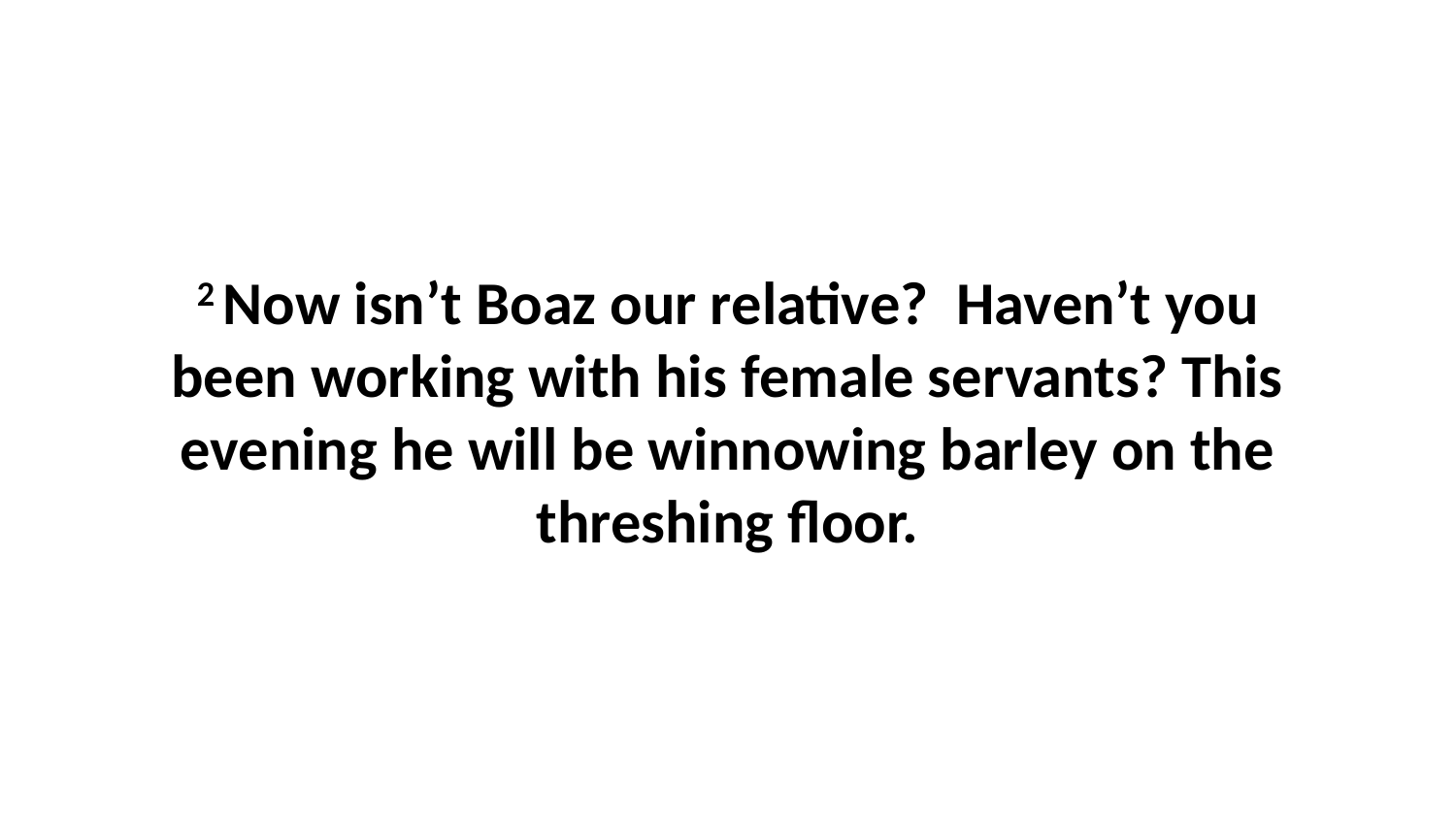

2 Now isn’t Boaz our relative?  Haven’t you been working with his female servants? This evening he will be winnowing barley on the threshing floor.